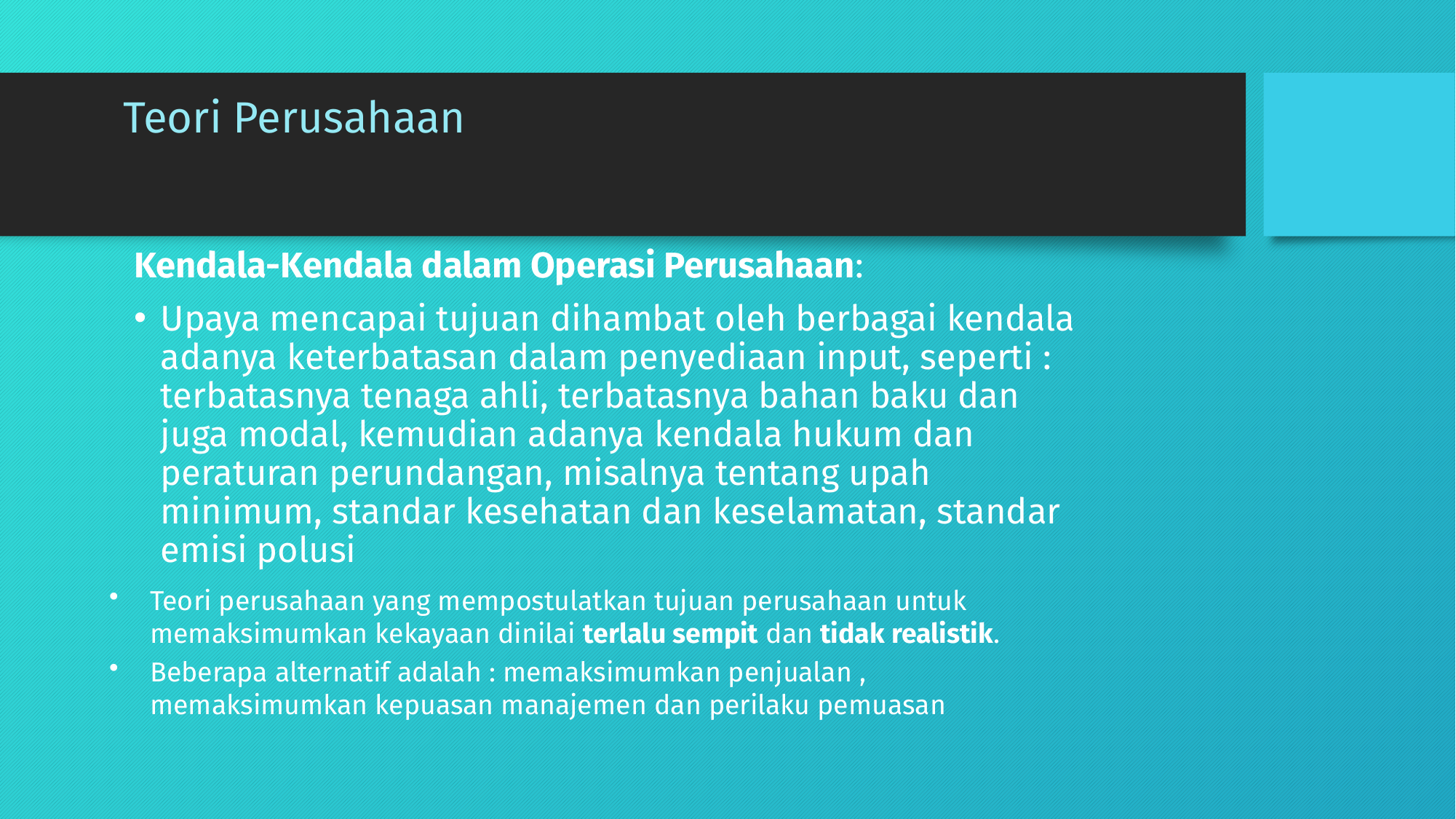

# Teori Perusahaan
Kendala-Kendala dalam Operasi Perusahaan:
Upaya mencapai tujuan dihambat oleh berbagai kendala  adanya keterbatasan dalam penyediaan input, seperti : terbatasnya tenaga ahli, terbatasnya bahan baku dan juga modal, kemudian adanya kendala hukum dan peraturan perundangan, misalnya tentang upah minimum, standar kesehatan dan keselamatan, standar emisi polusi
Teori perusahaan yang mempostulatkan tujuan perusahaan untuk memaksimumkan kekayaan dinilai terlalu sempit dan tidak realistik.
Beberapa alternatif adalah : memaksimumkan penjualan , memaksimumkan kepuasan manajemen dan perilaku pemuasan